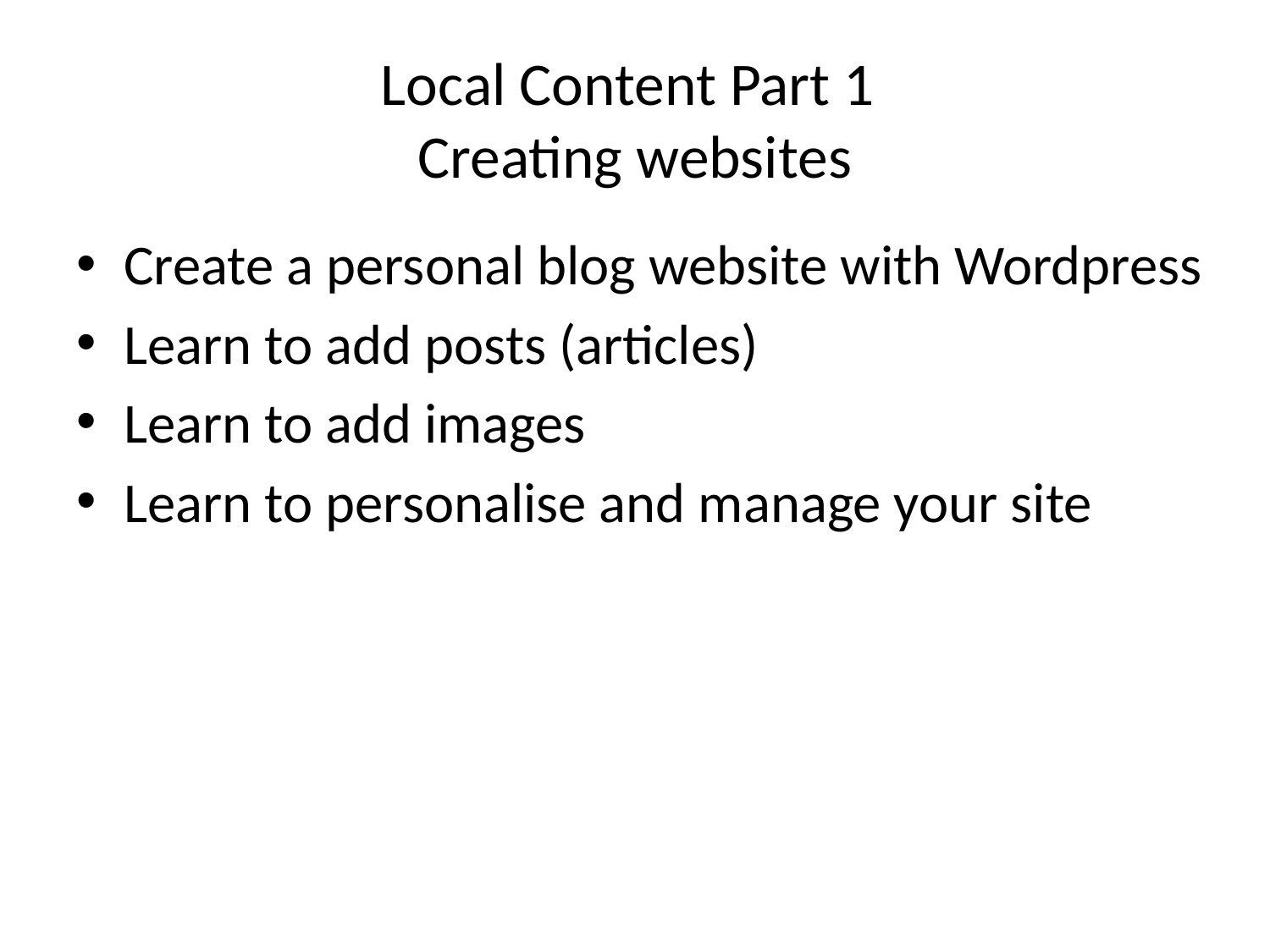

# Local Content Part 1 Creating websites
Create a personal blog website with Wordpress
Learn to add posts (articles)
Learn to add images
Learn to personalise and manage your site